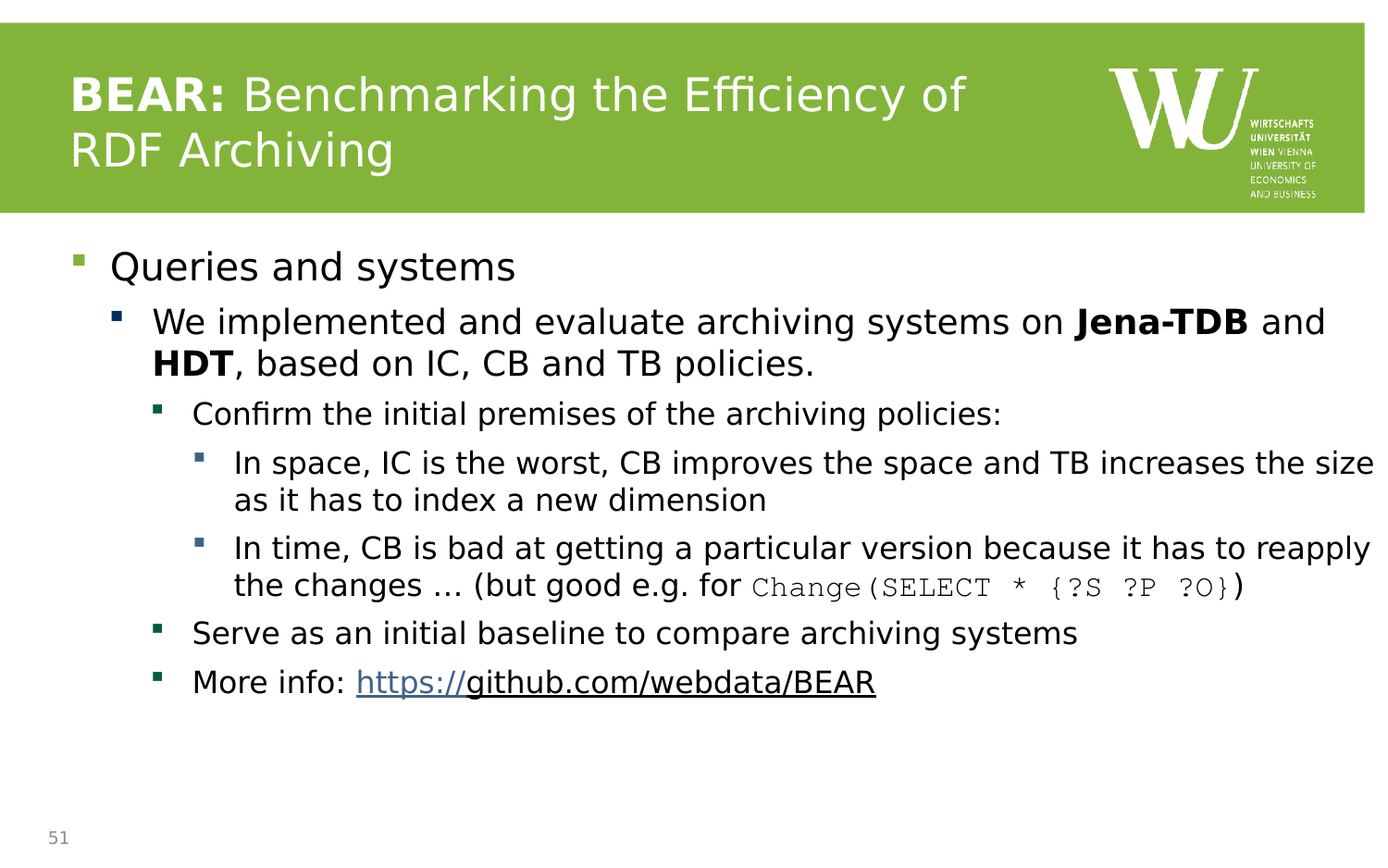

# BEAR: Benchmarking the Efficiency of RDF Archiving

Queries and systems
We implemented and evaluate archiving systems on Jena-TDB and HDT, based on IC, CB and TB policies.
Confirm the initial premises of the archiving policies:
In space, IC is the worst, CB improves the space and TB increases the size as it has to index a new dimension
In time, CB is bad at getting a particular version because it has to reapply the changes … (but good e.g. for Change(SELECT * {?S ?P ?O})
Serve as an initial baseline to compare archiving systems
More info: https://github.com/webdata/BEAR

51